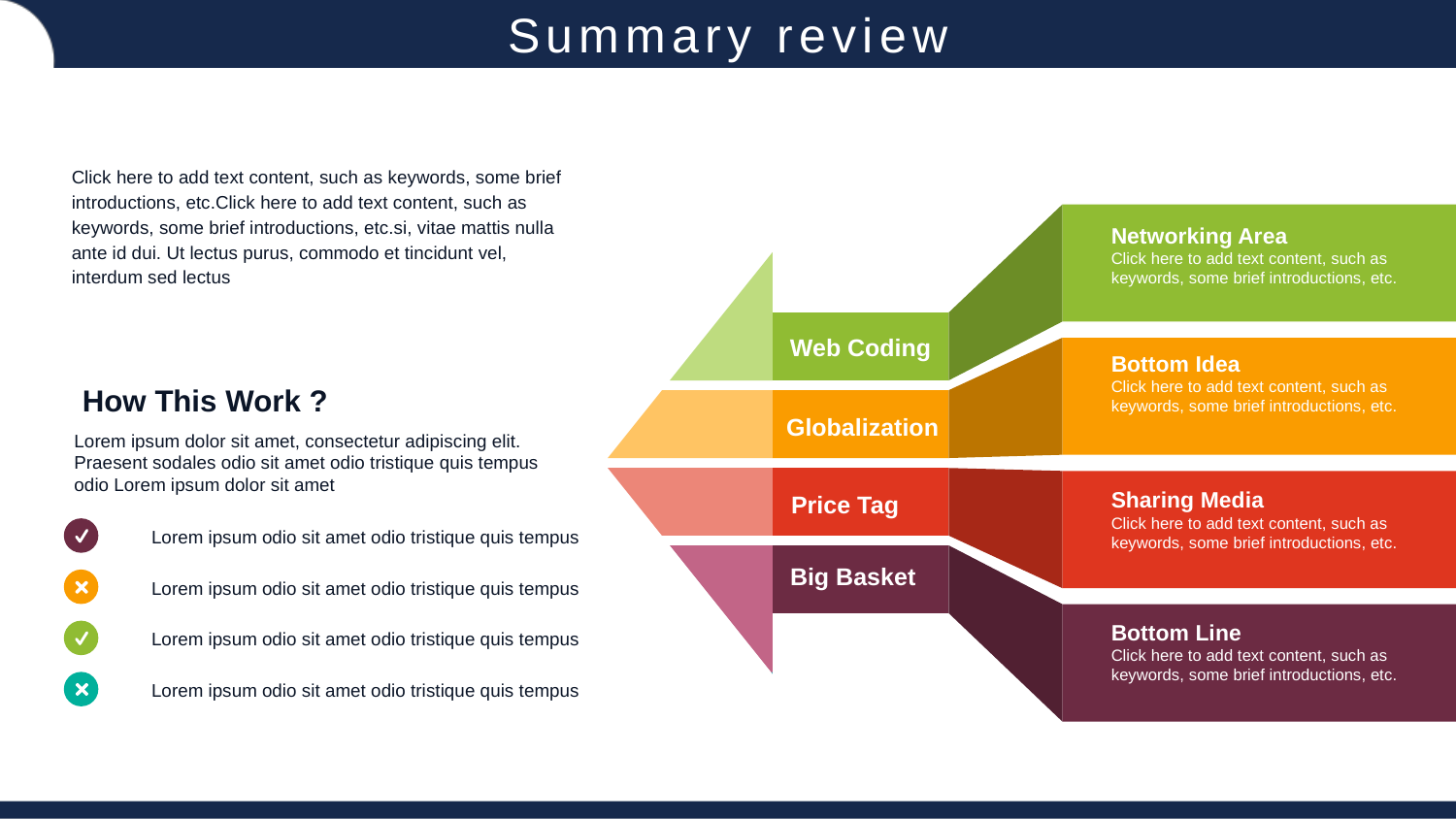

Click here to add text content, such as keywords, some brief introductions, etc.Click here to add text content, such as keywords, some brief introductions, etc.si, vitae mattis nulla ante id dui. Ut lectus purus, commodo et tincidunt vel, interdum sed lectus

Networking Area
Click here to add text content, such as keywords, some brief introductions, etc.
Web Coding
Bottom Idea
Click here to add text content, such as keywords, some brief introductions, etc.
Globalization
Sharing Media
Click here to add text content, such as keywords, some brief introductions, etc.
Price Tag
Big Basket
Bottom Line
Click here to add text content, such as keywords, some brief introductions, etc.
How This Work ?
Lorem ipsum dolor sit amet, consectetur adipiscing elit. Praesent sodales odio sit amet odio tristique quis tempus odio Lorem ipsum dolor sit amet
Lorem ipsum odio sit amet odio tristique quis tempus

Lorem ipsum odio sit amet odio tristique quis tempus

Lorem ipsum odio sit amet odio tristique quis tempus

Lorem ipsum odio sit amet odio tristique quis tempus